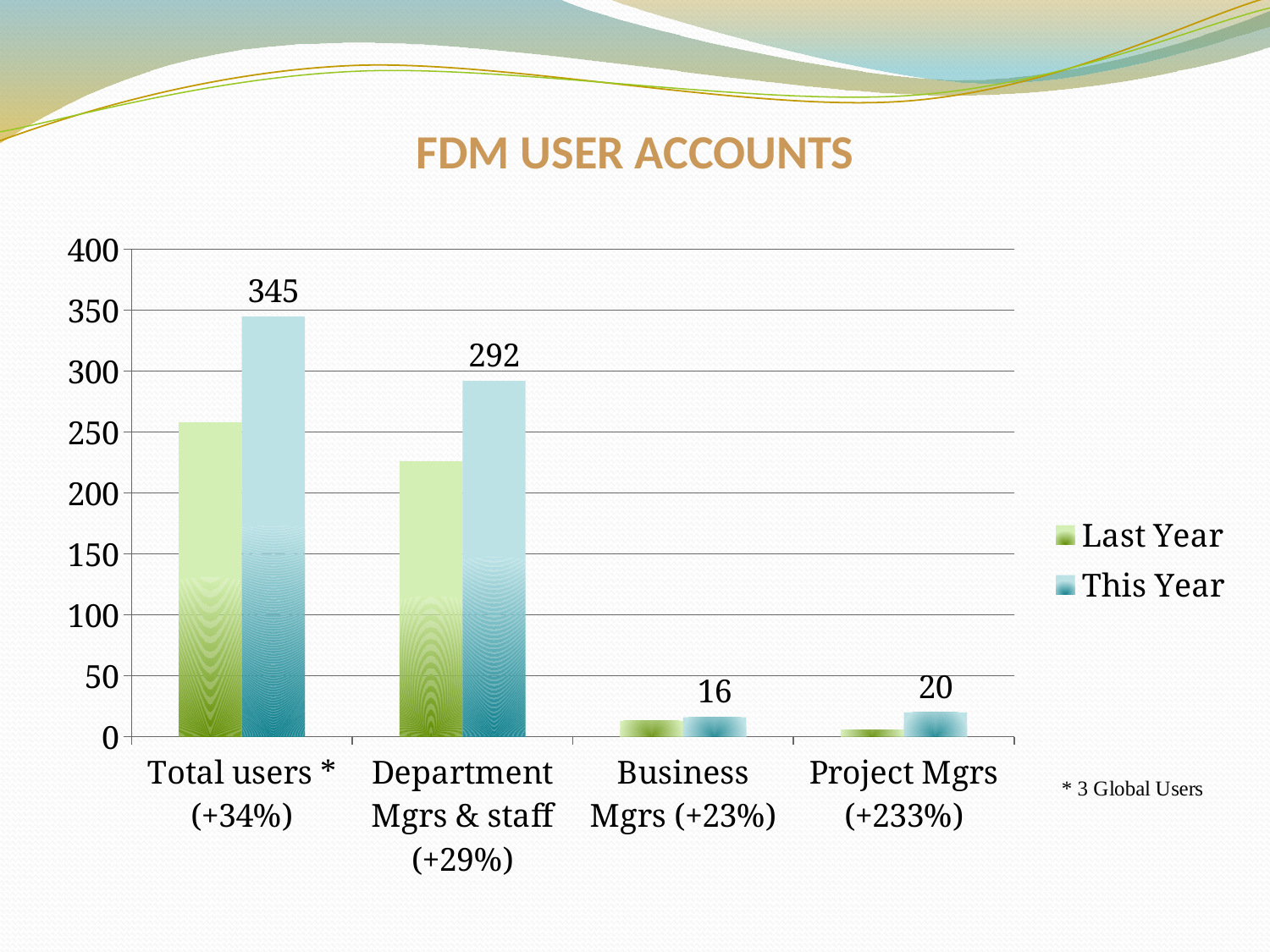

# FDM USER ACCOUNTS

### Chart

| Category | Last Year | This Year |
|---|---|---|
| Total users * (+34%) | 258.0 | 345.0 |
| Department Mgrs & staff (+29%) | 226.0 | 292.0 |
| Business Mgrs (+23%) | 13.0 | 16.0 |
| Project Mgrs (+233%) | 6.0 | 20.0 |